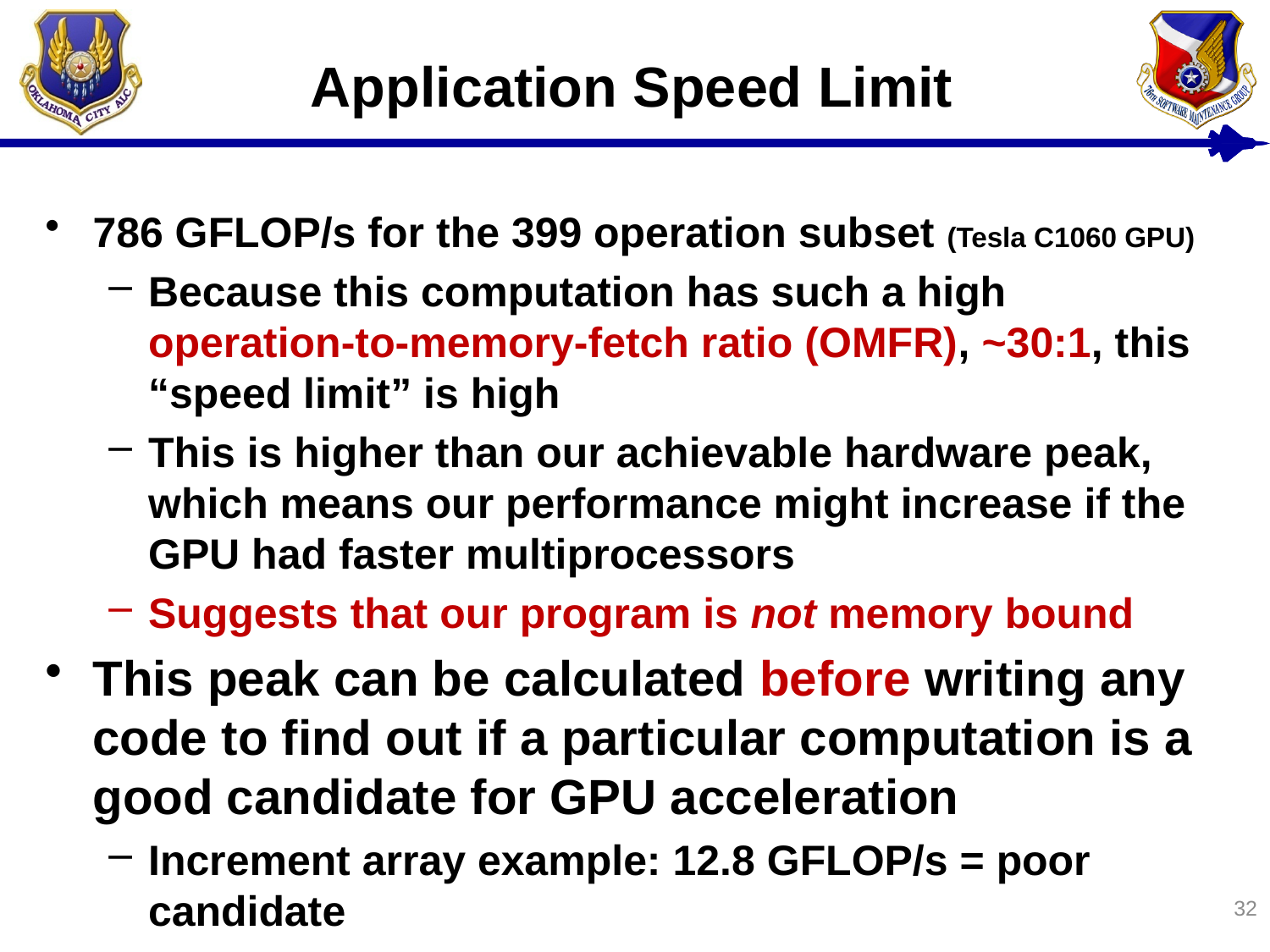

# Application Speed Limit
786 GFLOP/s for the 399 operation subset (Tesla C1060 GPU)
Because this computation has such a high operation-to-memory-fetch ratio (OMFR), ~30:1, this “speed limit” is high
This is higher than our achievable hardware peak, which means our performance might increase if the GPU had faster multiprocessors
Suggests that our program is not memory bound
This peak can be calculated before writing any code to find out if a particular computation is a good candidate for GPU acceleration
Increment array example: 12.8 GFLOP/s = poor candidate

32